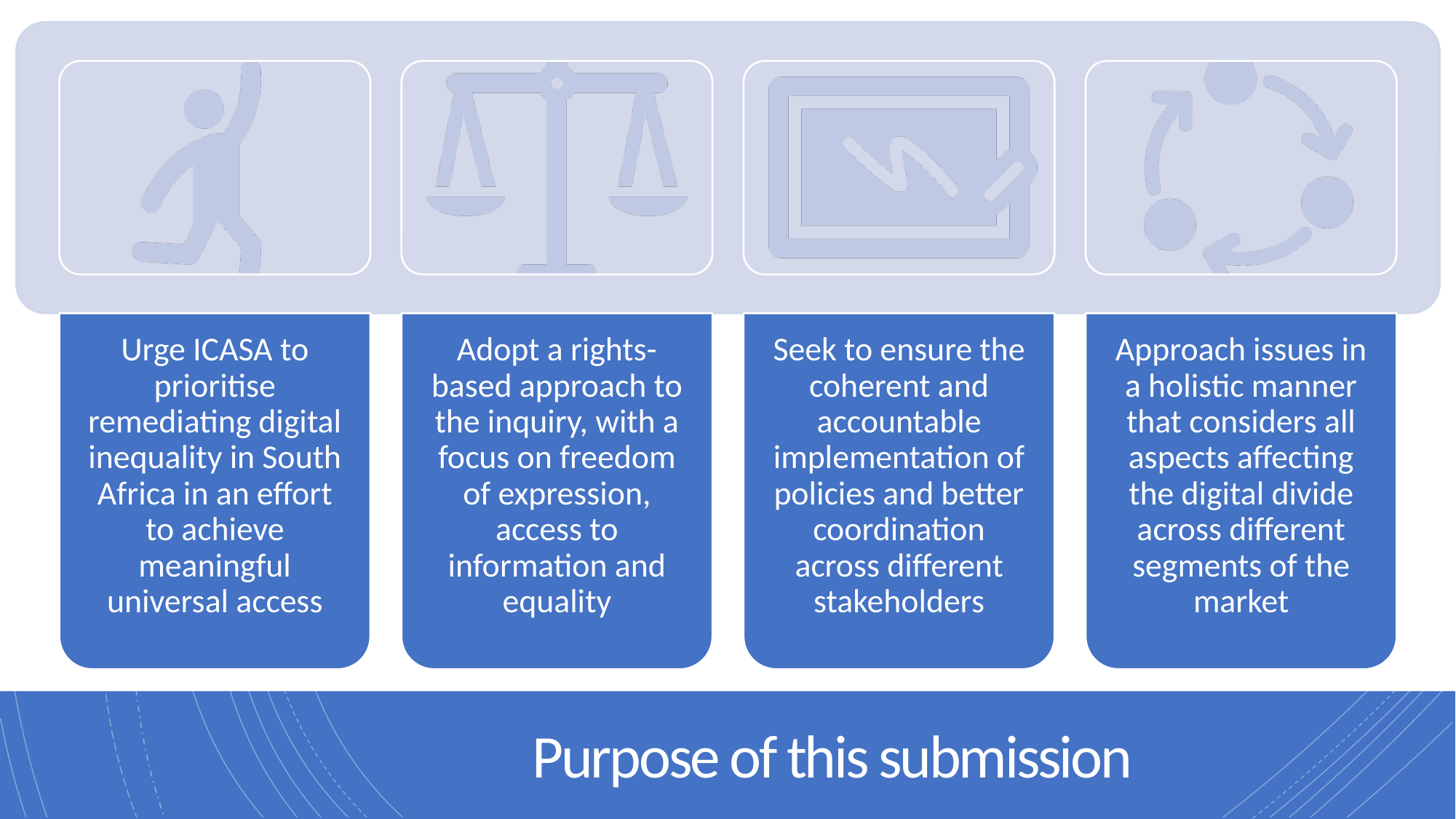

Urge ICASA to prioritise remediating digital inequality in South Africa in an effort to achieve meaningful universal access
Adopt a rights-based approach to the inquiry, with a focus on freedom of expression, access to information and equality
Seek to ensure the coherent and accountable implementation of policies and better coordination across different stakeholders
Approach issues in a holistic manner that considers all aspects affecting the digital divide across different segments of the market

# Purpose of this submission